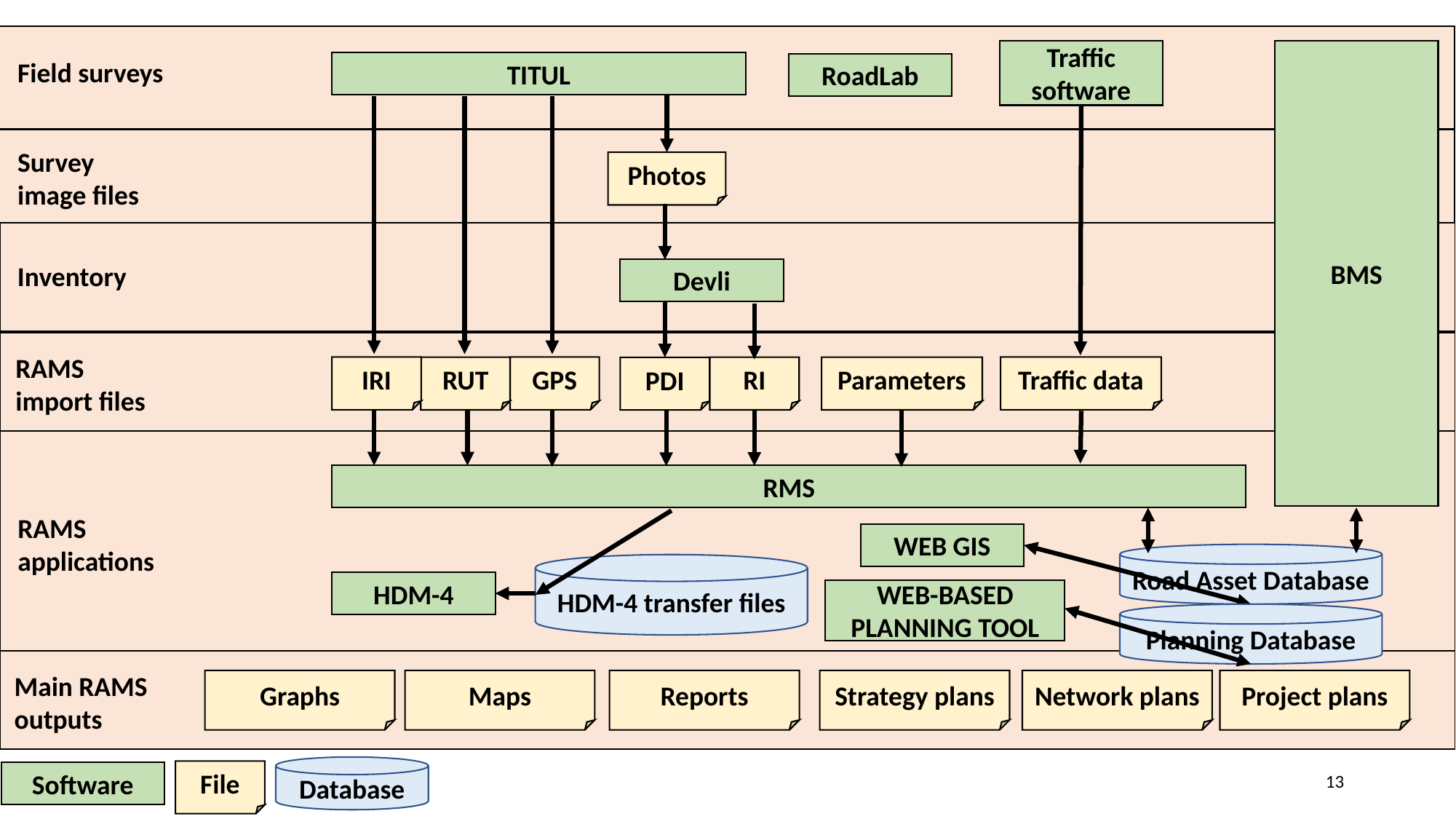

Traffic
software
BMS
Field surveys
TITUL
RoadLab

Survey
image files
Photos

Inventory
Devli

RAMS
import files
IRI
GPS
Traffic data
RUT
RI
Parameters
PDI

RMS
RAMS
applications
WEB GIS
Road Asset Database
HDM-4 transfer files
HDM-4
WEB-BASED PLANNING TOOL
Planning Database

Main RAMS
outputs
Graphs
Maps
Reports
Strategy plans
Project plans
Network plans
Database
File
Software
13